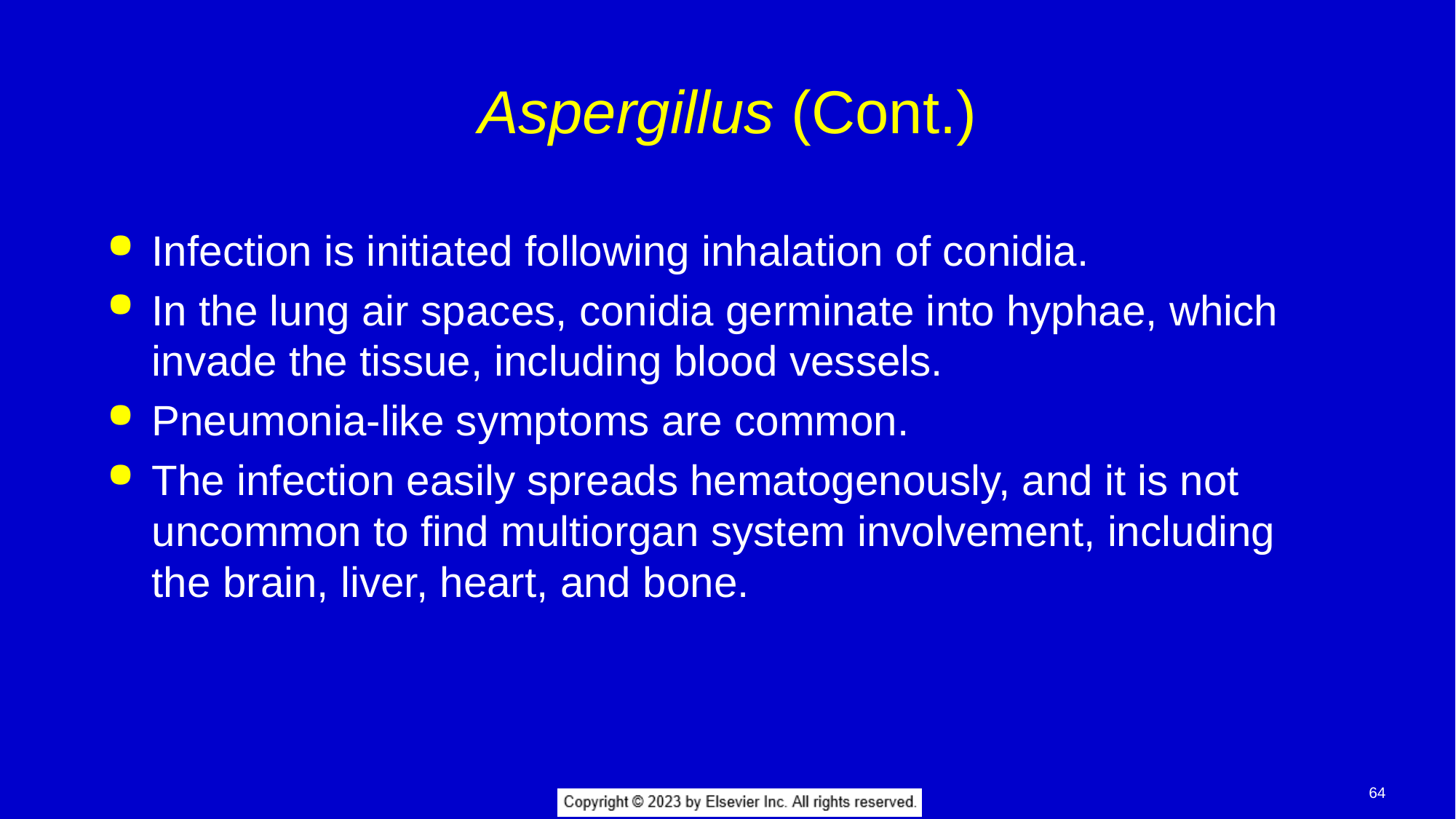

# Aspergillus (Cont.)
Infection is initiated following inhalation of conidia.
In the lung air spaces, conidia germinate into hyphae, which invade the tissue, including blood vessels.
Pneumonia-like symptoms are common.
The infection easily spreads hematogenously, and it is not uncommon to find multiorgan system involvement, including the brain, liver, heart, and bone.